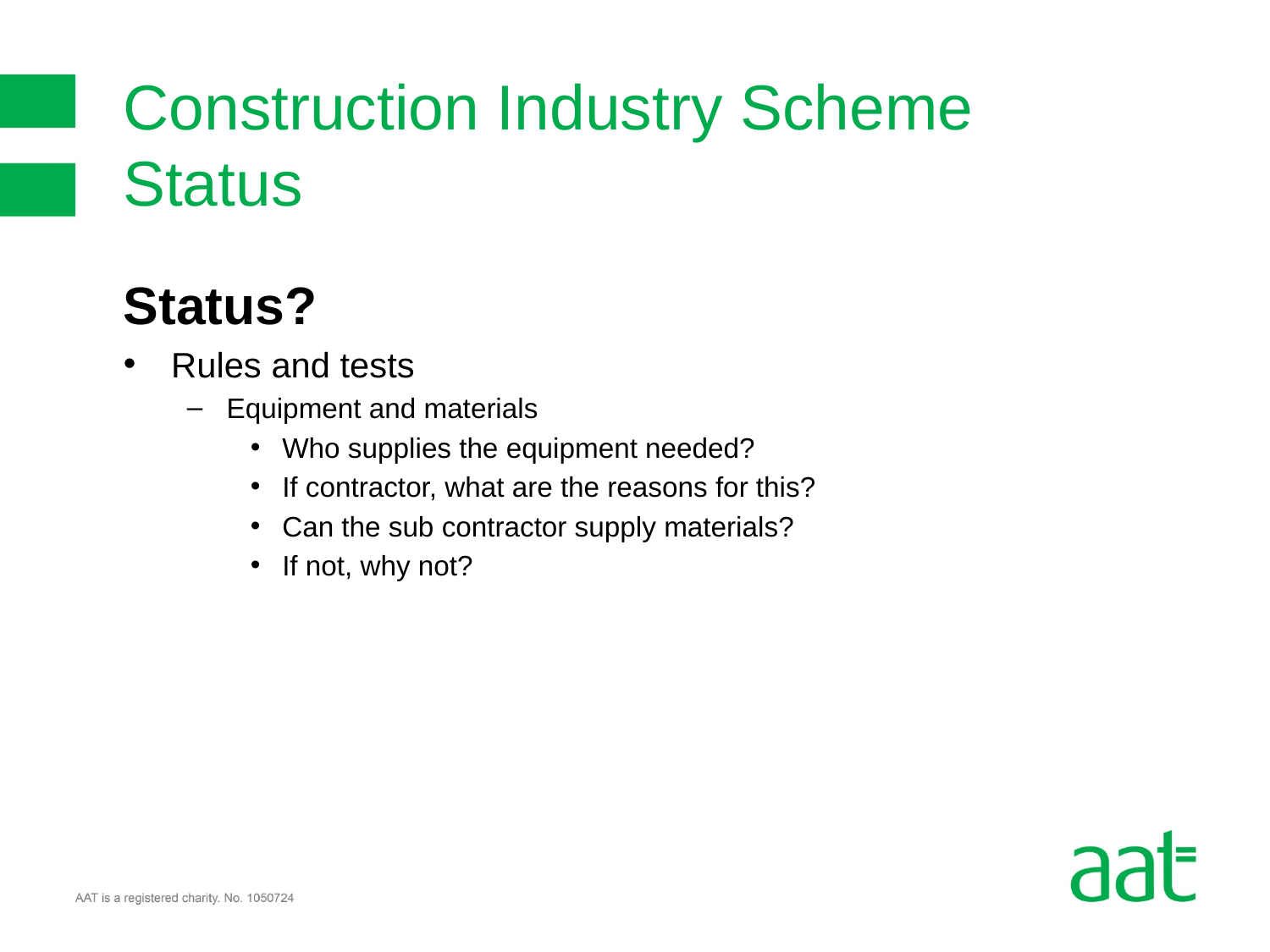

# Construction Industry Scheme Status
Status?
Rules and tests
Equipment and materials
Who supplies the equipment needed?
If contractor, what are the reasons for this?
Can the sub contractor supply materials?
If not, why not?